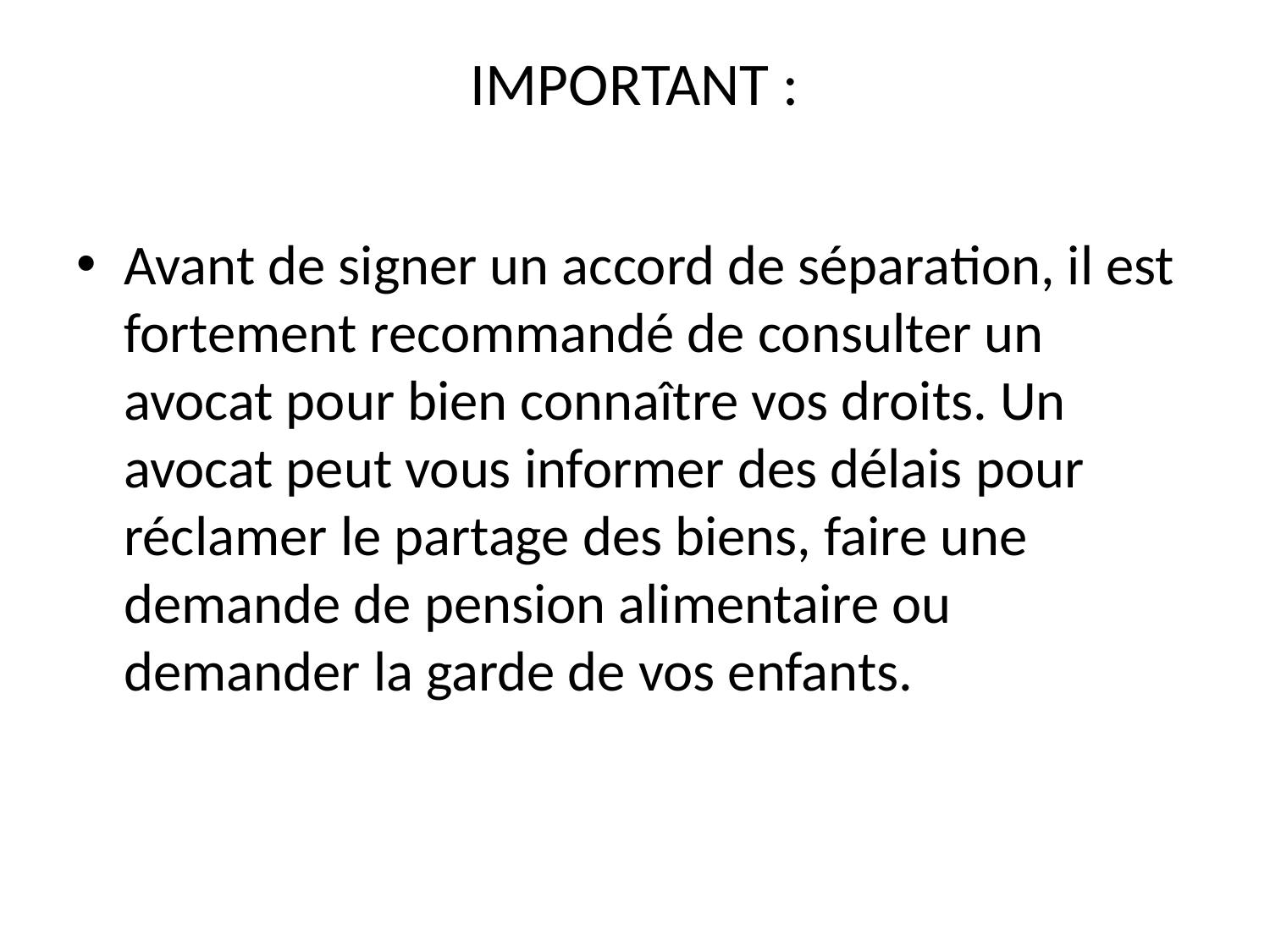

# IMPORTANT :
Avant de signer un accord de séparation, il est fortement recommandé de consulter un avocat pour bien connaître vos droits. Un avocat peut vous informer des délais pour réclamer le partage des biens, faire une demande de pension alimentaire ou demander la garde de vos enfants.